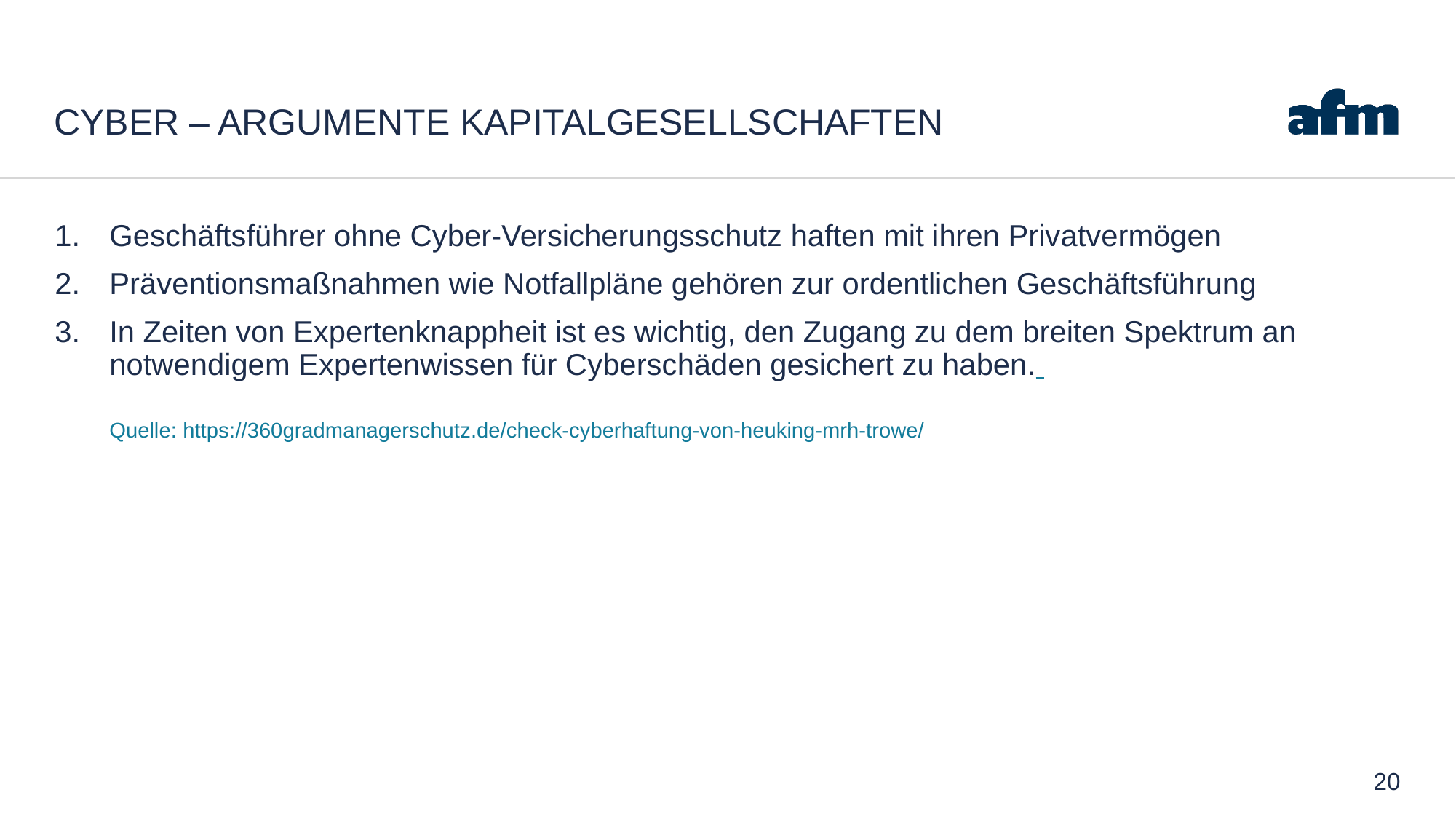

# Cyber – Argumente Kapitalgesellschaften
Geschäftsführer ohne Cyber-Versicherungsschutz haften mit ihren Privatvermögen
Präventionsmaßnahmen wie Notfallpläne gehören zur ordentlichen Geschäftsführung
In Zeiten von Expertenknappheit ist es wichtig, den Zugang zu dem breiten Spektrum an notwendigem Expertenwissen für Cyberschäden gesichert zu haben.

Quelle: https://360gradmanagerschutz.de/check-cyberhaftung-von-heuking-mrh-trowe/

20